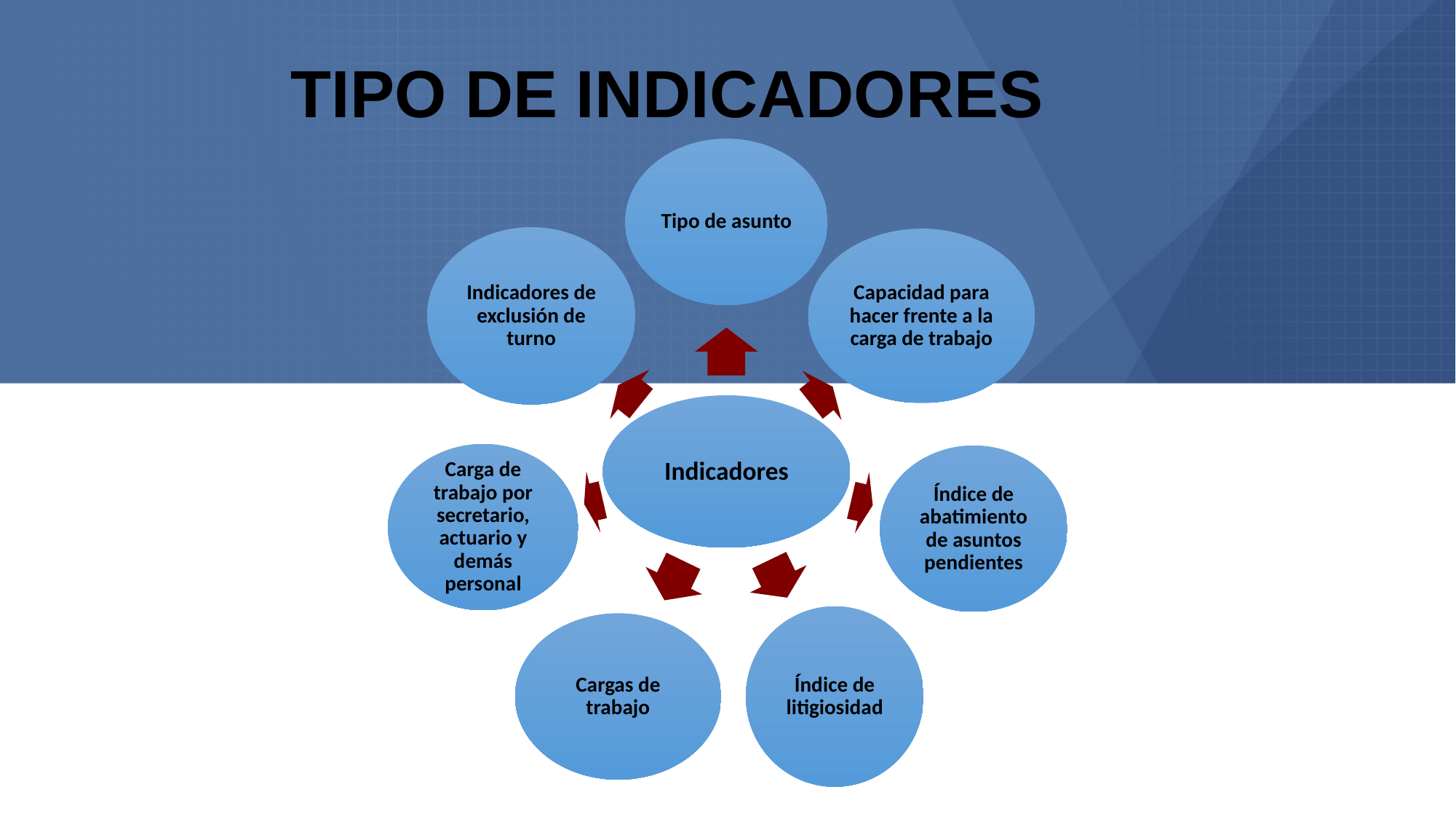

# TIPO DE INDICADORES
Indicadores

Tipo de asunto

Capacidad para hacer frente a la carga de trabajo

Índice de abatimiento de asuntos pendientes

Índice de litigiosidad

Cargas de trabajo

Carga de trabajo por secretario, actuario y demás personal

Indicadores de exclusión de turno